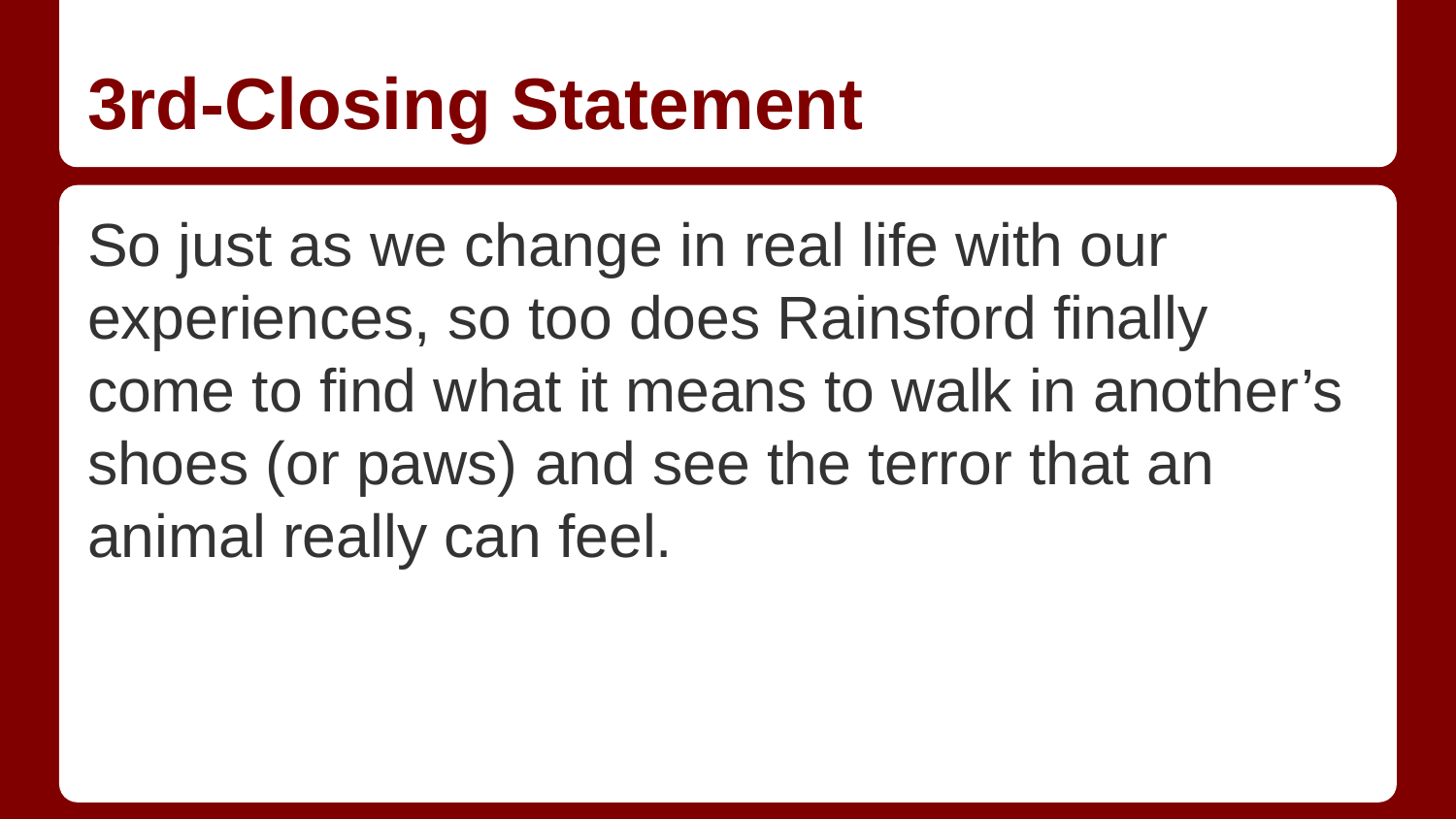

# 3rd-Closing Statement
So just as we change in real life with our experiences, so too does Rainsford finally come to find what it means to walk in another’s shoes (or paws) and see the terror that an animal really can feel.